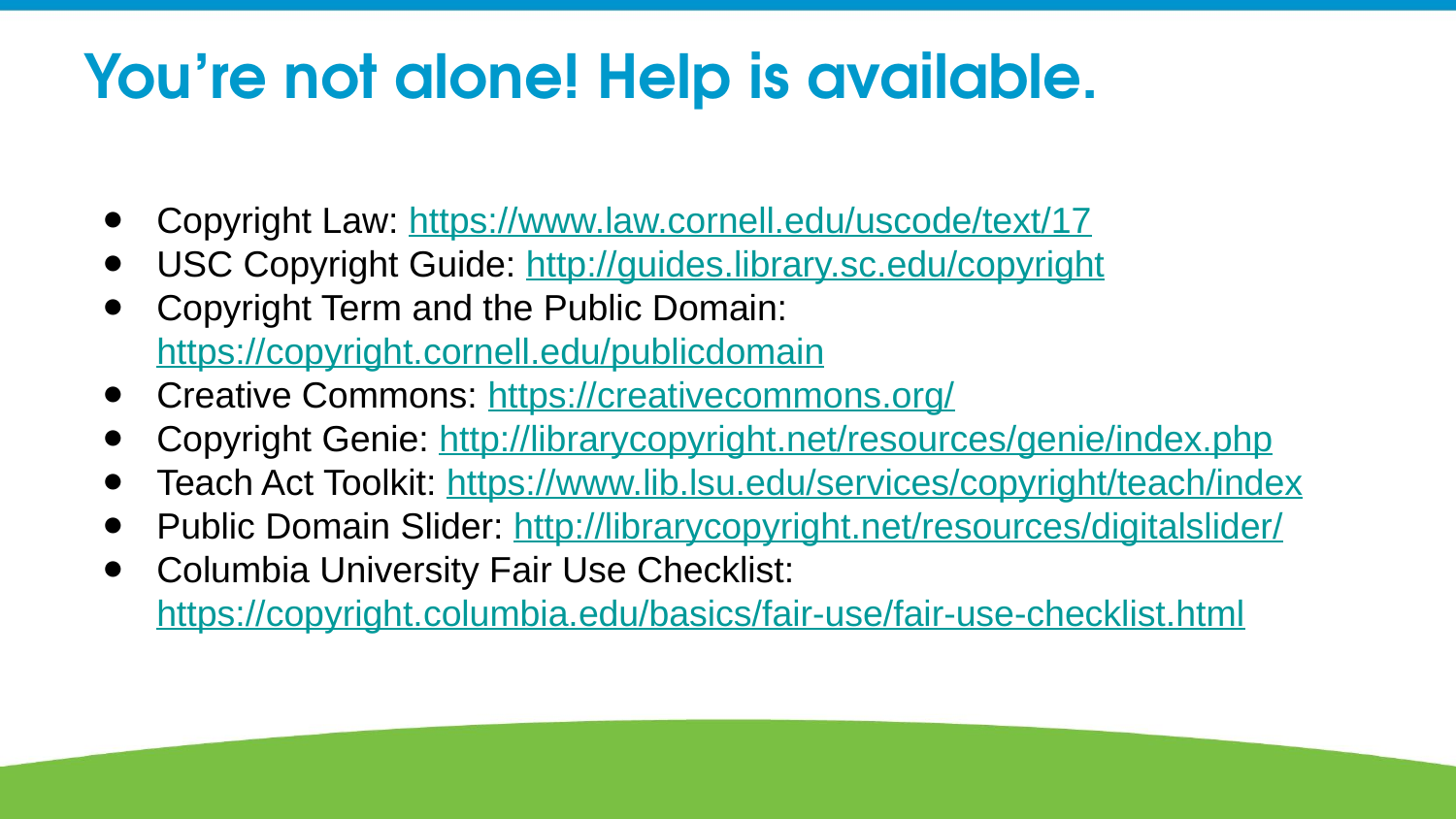

# You’re not alone! Help is available.
Copyright Law: https://www.law.cornell.edu/uscode/text/17
USC Copyright Guide: http://guides.library.sc.edu/copyright
Copyright Term and the Public Domain: https://copyright.cornell.edu/publicdomain
Creative Commons: https://creativecommons.org/
Copyright Genie: http://librarycopyright.net/resources/genie/index.php
Teach Act Toolkit: https://www.lib.lsu.edu/services/copyright/teach/index
Public Domain Slider: http://librarycopyright.net/resources/digitalslider/
Columbia University Fair Use Checklist: https://copyright.columbia.edu/basics/fair-use/fair-use-checklist.html